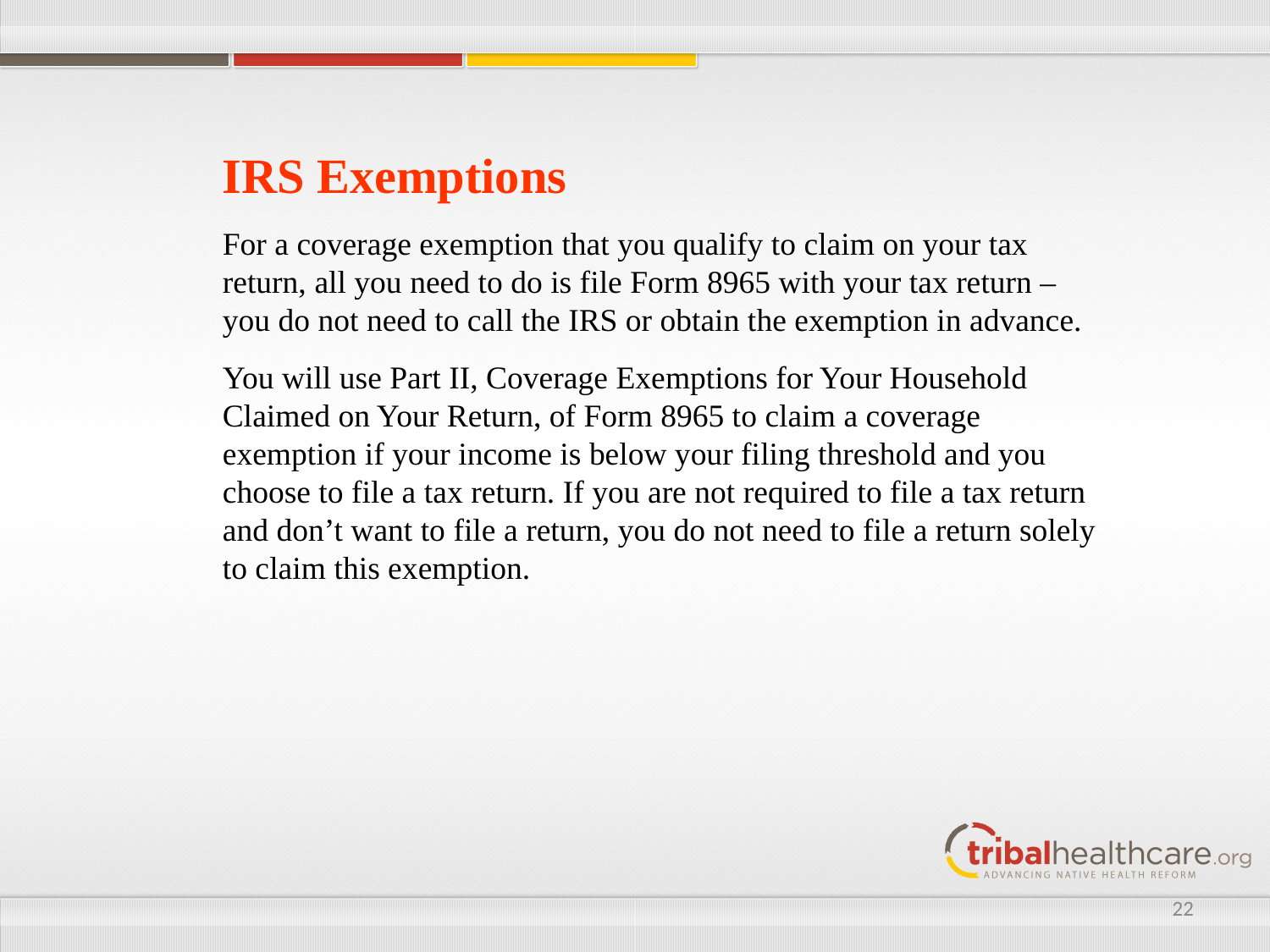

IRS Exemptions
For a coverage exemption that you qualify to claim on your tax return, all you need to do is file Form 8965 with your tax return – you do not need to call the IRS or obtain the exemption in advance.
You will use Part II, Coverage Exemptions for Your Household Claimed on Your Return, of Form 8965 to claim a coverage exemption if your income is below your filing threshold and you choose to file a tax return. If you are not required to file a tax return and don’t want to file a return, you do not need to file a return solely to claim this exemption.
22